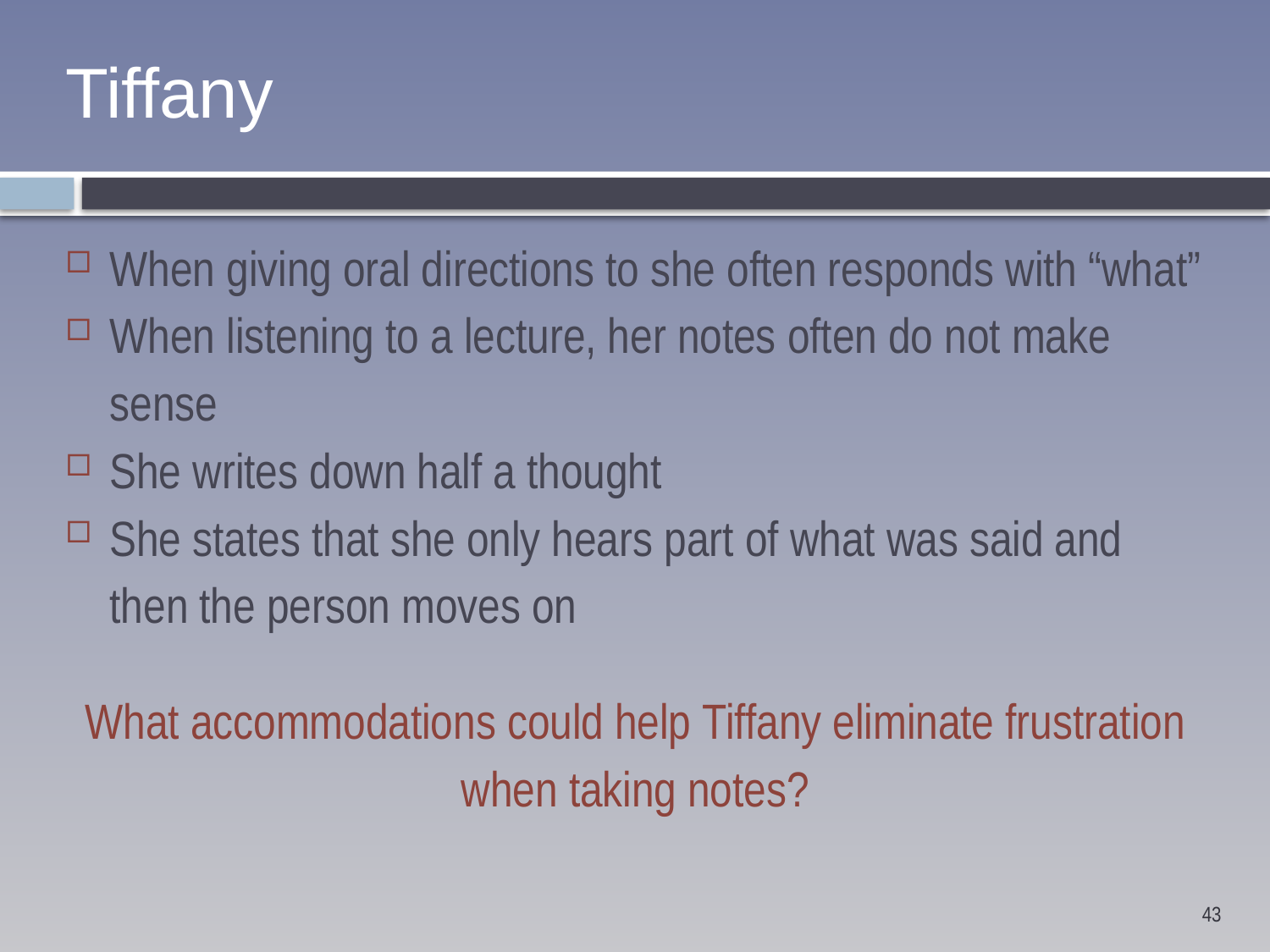

# Tiffany
When giving oral directions to she often responds with “what”
When listening to a lecture, her notes often do not make sense
She writes down half a thought
She states that she only hears part of what was said and then the person moves on

What accommodations could help Tiffany eliminate frustration when taking notes?

43